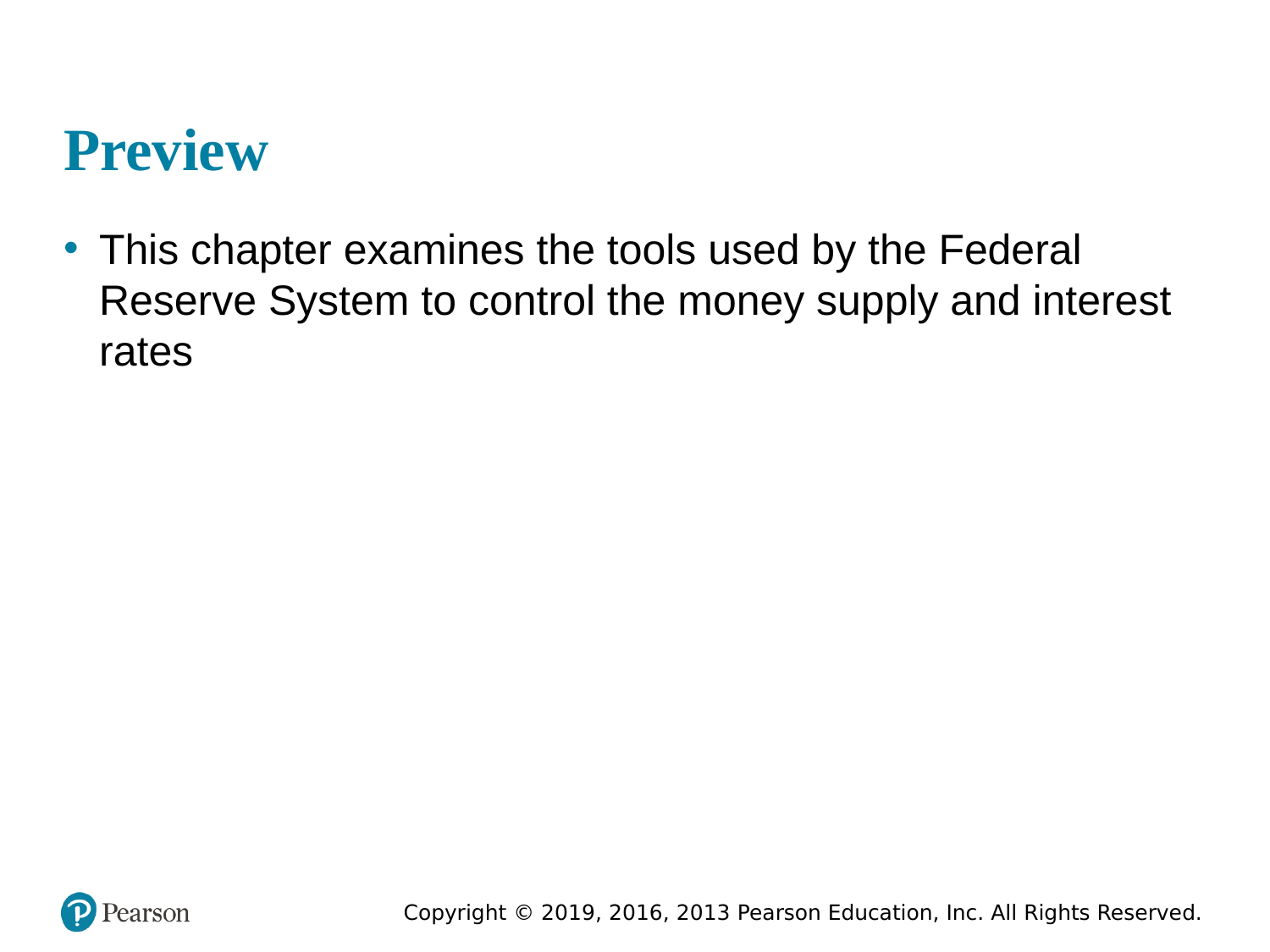

# Preview
This chapter examines the tools used by the Federal Reserve System to control the money supply and interest rates